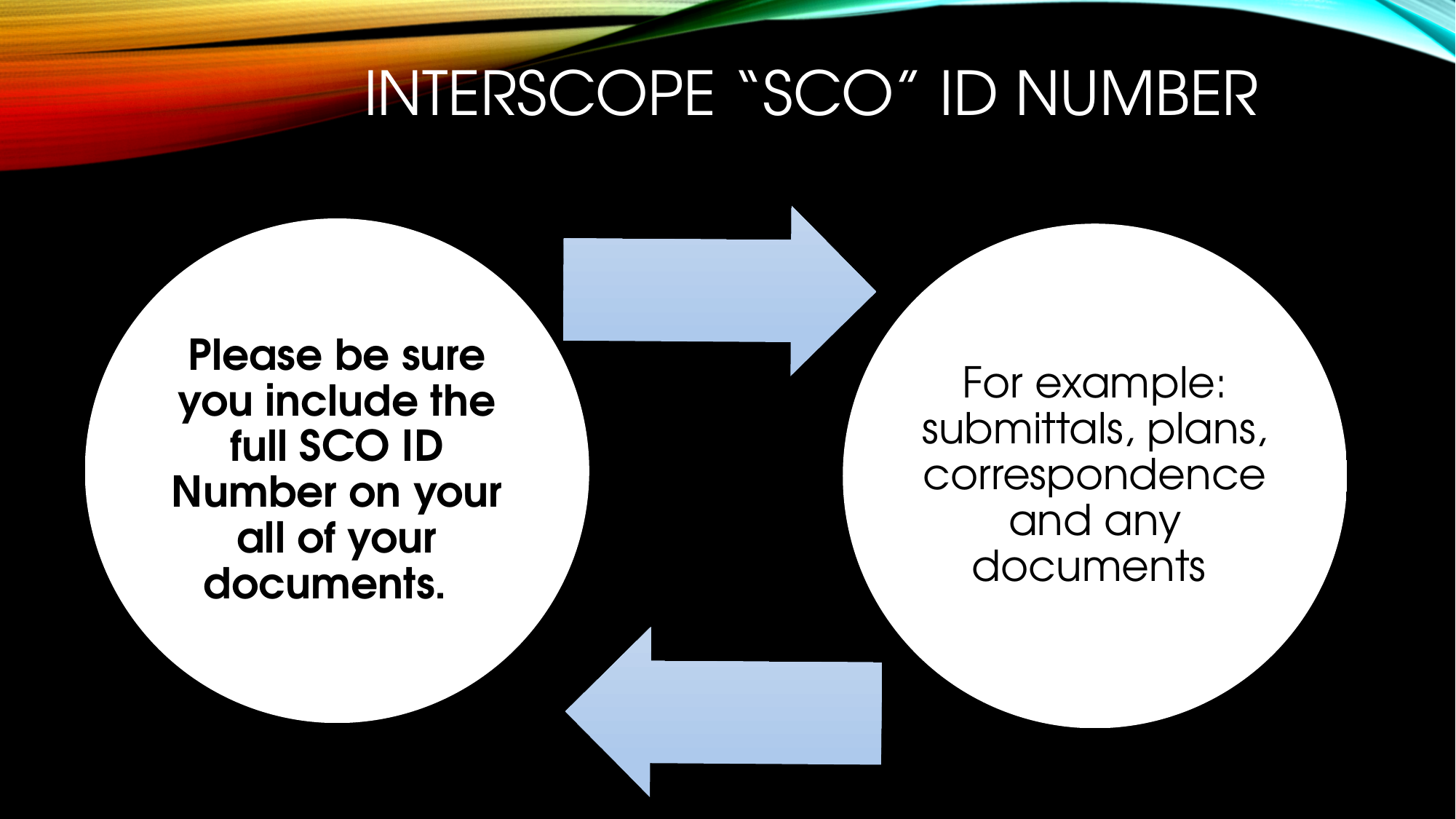

# Interscope “SCO” ID Number
Please be sure you include the full SCO ID Number on your all of your documents.

For example: submittals, plans, correspondence and any documents